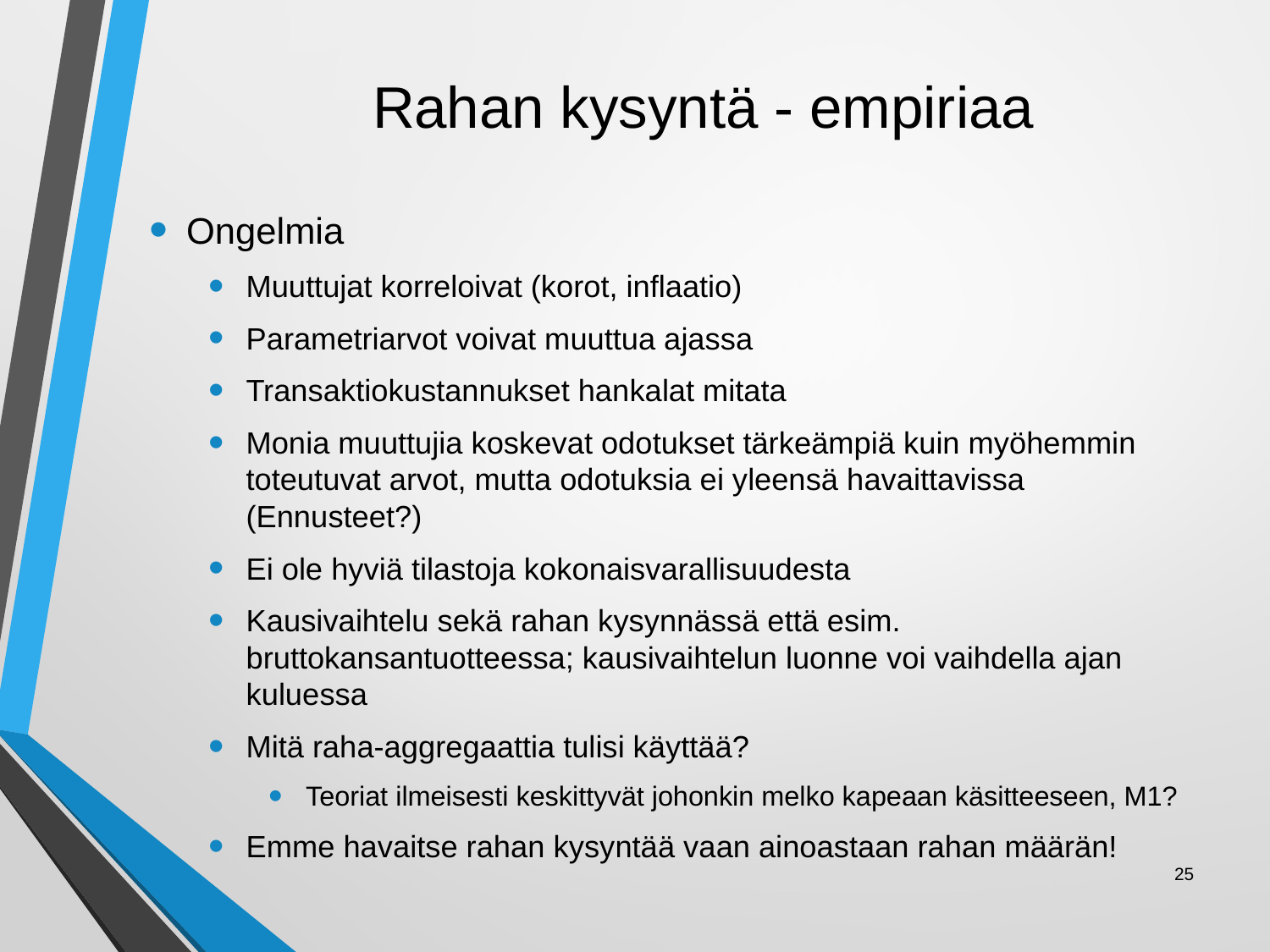

# Rahan kysyntä - empiriaa
Ongelmia
Muuttujat korreloivat (korot, inflaatio)
Parametriarvot voivat muuttua ajassa
Transaktiokustannukset hankalat mitata
Monia muuttujia koskevat odotukset tärkeämpiä kuin myöhemmin toteutuvat arvot, mutta odotuksia ei yleensä havaittavissa (Ennusteet?)
Ei ole hyviä tilastoja kokonaisvarallisuudesta
Kausivaihtelu sekä rahan kysynnässä että esim. bruttokansantuotteessa; kausivaihtelun luonne voi vaihdella ajan kuluessa
Mitä raha-aggregaattia tulisi käyttää?
Teoriat ilmeisesti keskittyvät johonkin melko kapeaan käsitteeseen, M1?
Emme havaitse rahan kysyntää vaan ainoastaan rahan määrän!

25